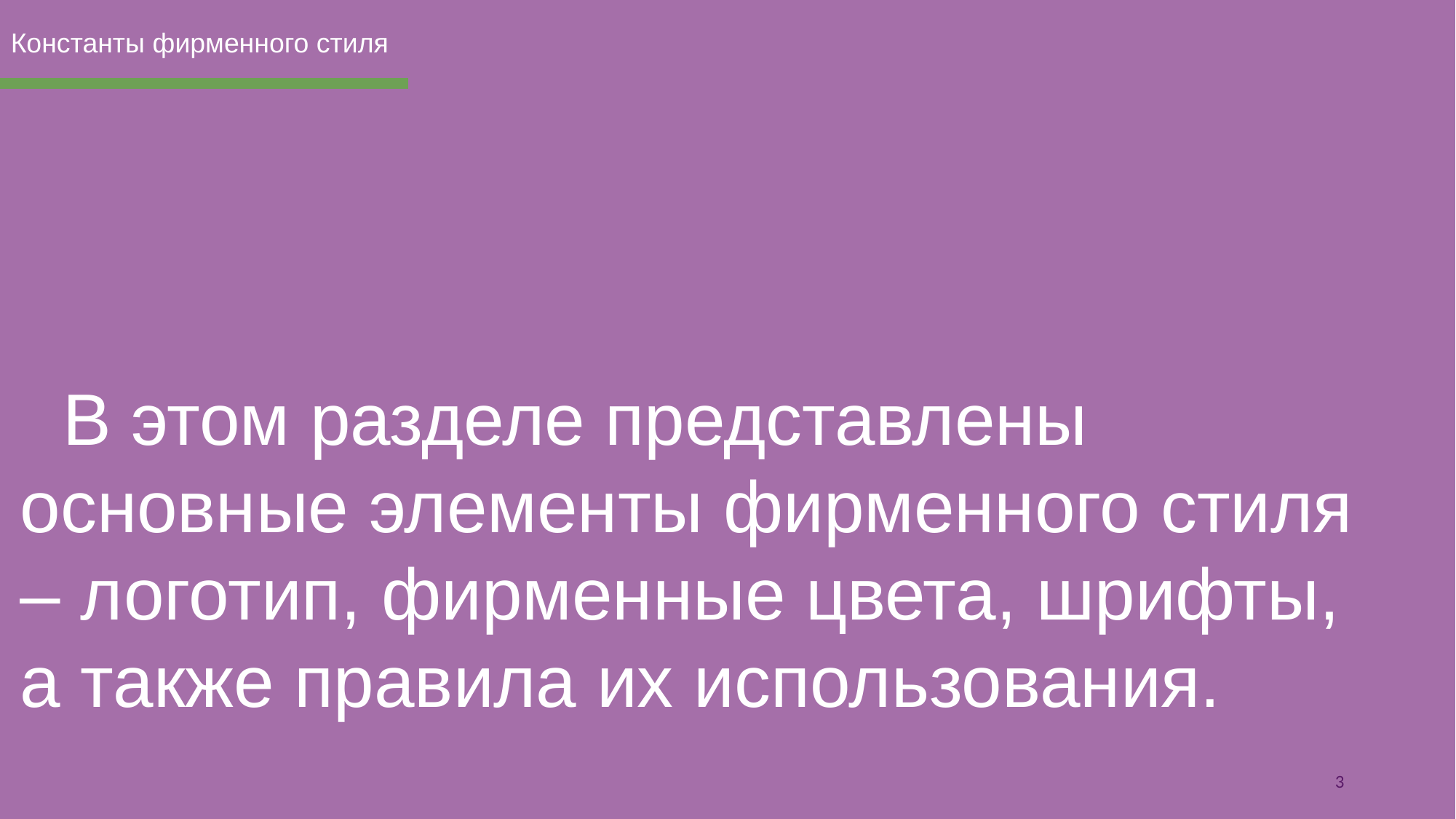

Константы фирменного стиля
В этом разделе представлены основные элементы фирменного стиля – логотип, фирменные цвета, шрифты, а также правила их использования.
3